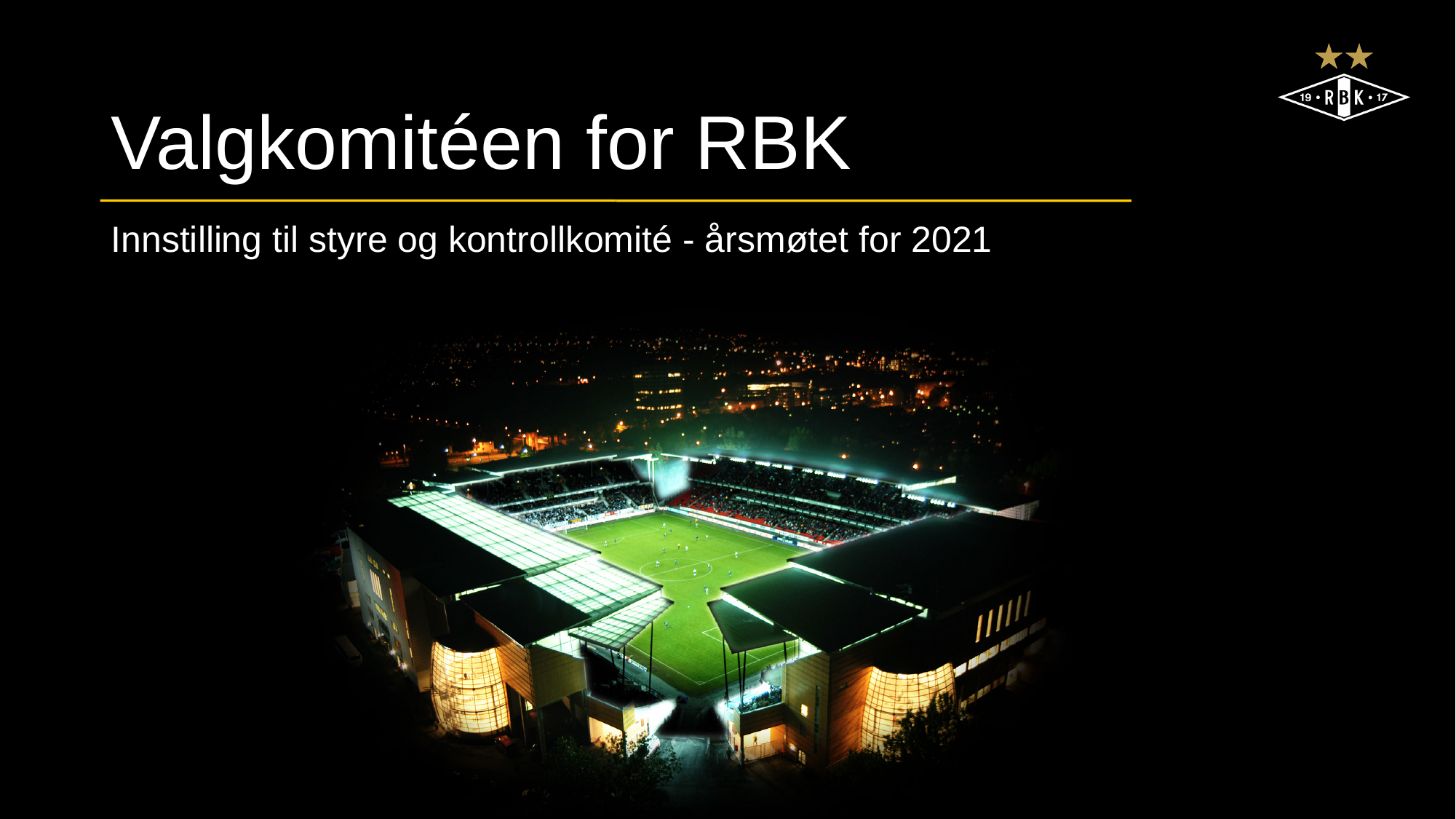

# Valgkomitéen for RBK
Innstilling til styre og kontrollkomité - årsmøtet for 2021